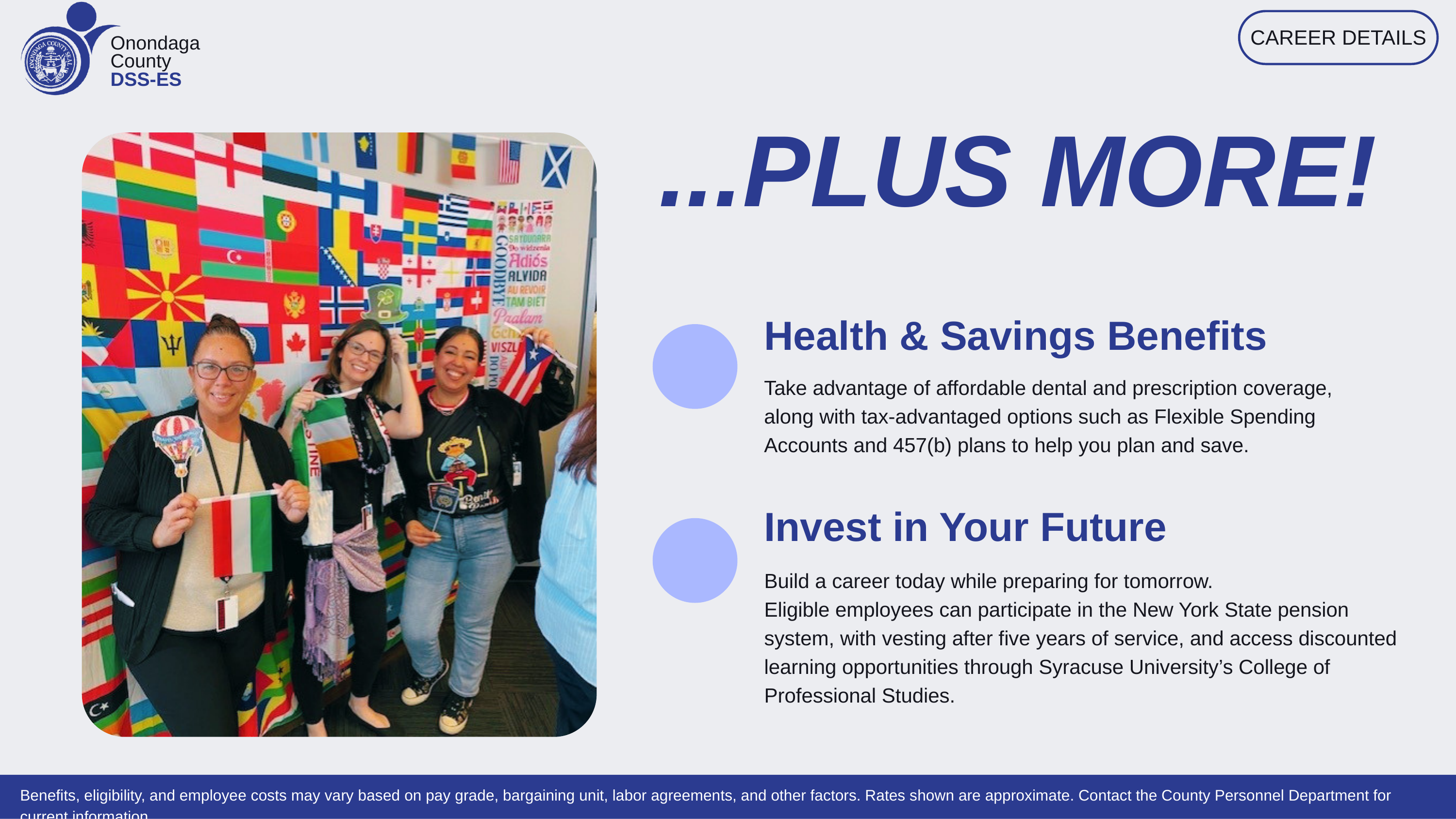

CAREER DETAILS
Onondaga County DSS-ES

...PLUS MORE!
Health & Savings Benefits

Take advantage of affordable dental and prescription coverage, along with tax-advantaged options such as Flexible Spending Accounts and 457(b) plans to help you plan and save.
Invest in Your Future

Build a career today while preparing for tomorrow.
Eligible employees can participate in the New York State pension system, with vesting after five years of service, and access discounted learning opportunities through Syracuse University’s College of Professional Studies.

Benefits, eligibility, and employee costs may vary based on pay grade, bargaining unit, labor agreements, and other factors. Rates shown are approximate. Contact the County Personnel Department for current information.